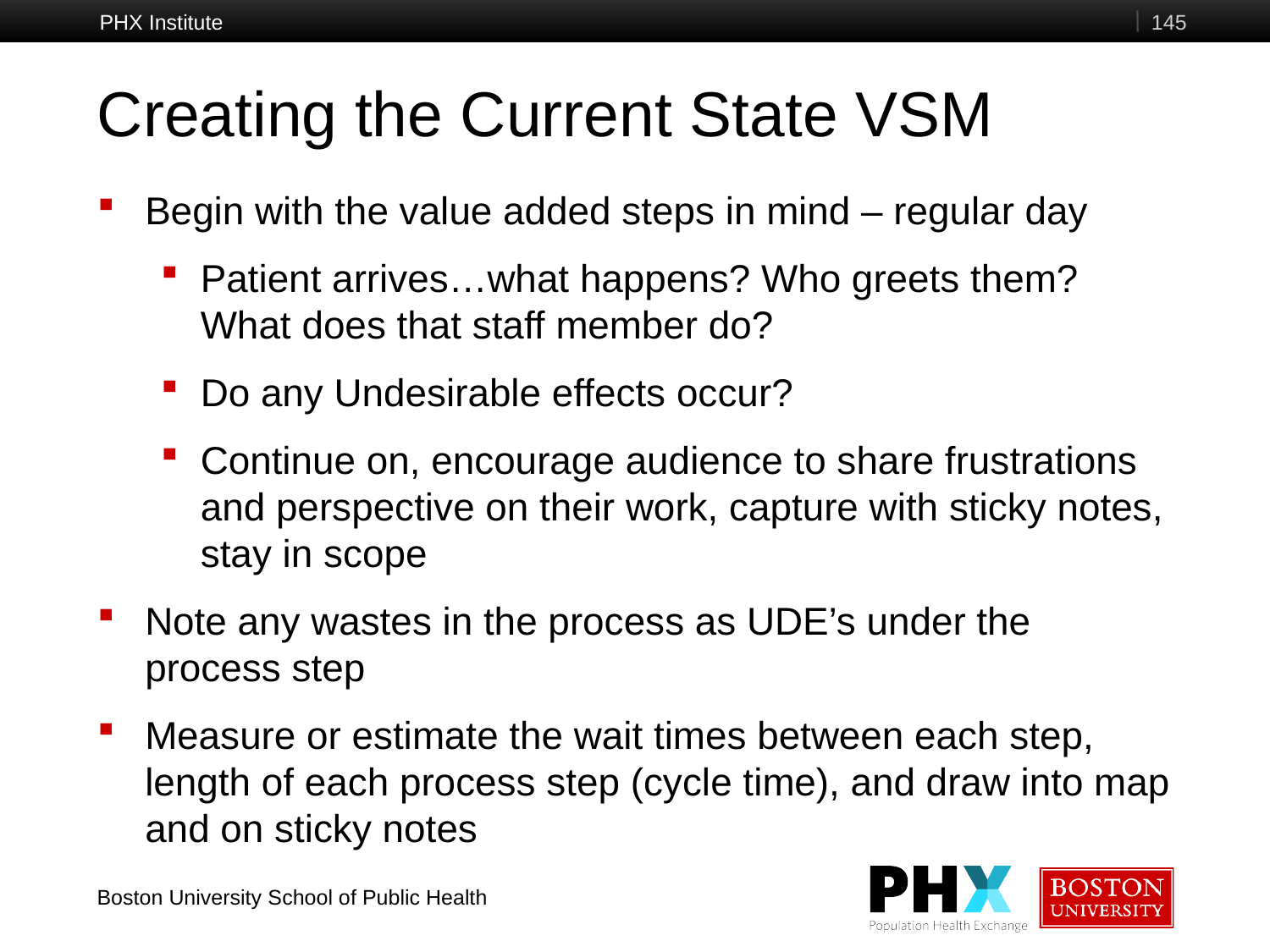

PHX Institute
145
# Creating the Current State VSM
Begin with the value added steps in mind – regular day
Patient arrives…what happens? Who greets them? What does that staff member do?
Do any Undesirable effects occur?
Continue on, encourage audience to share frustrations and perspective on their work, capture with sticky notes, stay in scope
Note any wastes in the process as UDE’s under the process step
Measure or estimate the wait times between each step, length of each process step (cycle time), and draw into map and on sticky notes